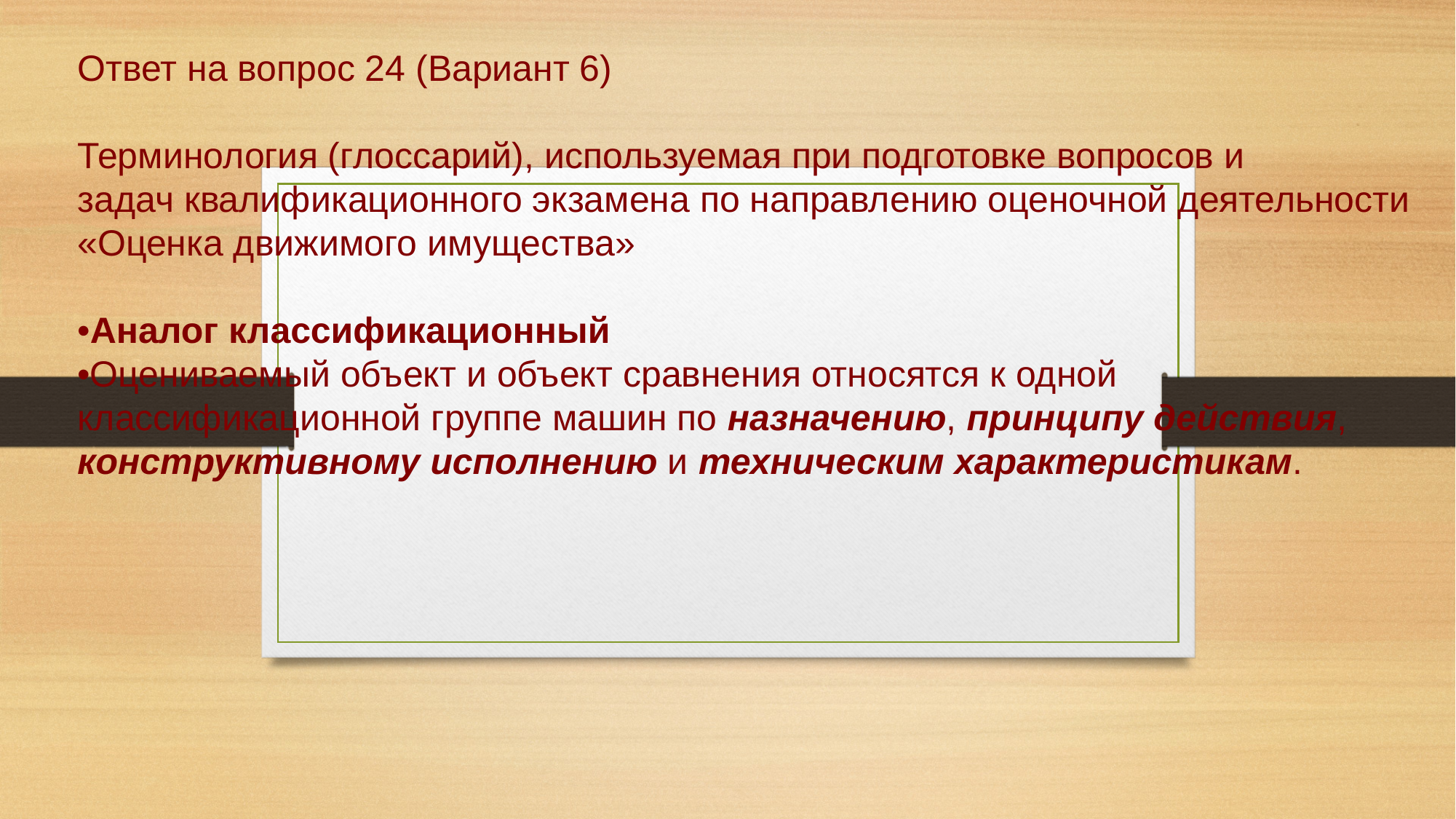

# Ответ на вопрос 24 (Вариант 6) Терминология (глоссарий), используемая при подготовке вопросов и задач квалификационного экзамена по направлению оценочной деятельности «Оценка движимого имущества» •Аналог классификационный •Оцениваемый объект и объект сравнения относятся к одной классификационной группе машин по назначению, принципу действия, конструктивному исполнению и техническим характеристикам.